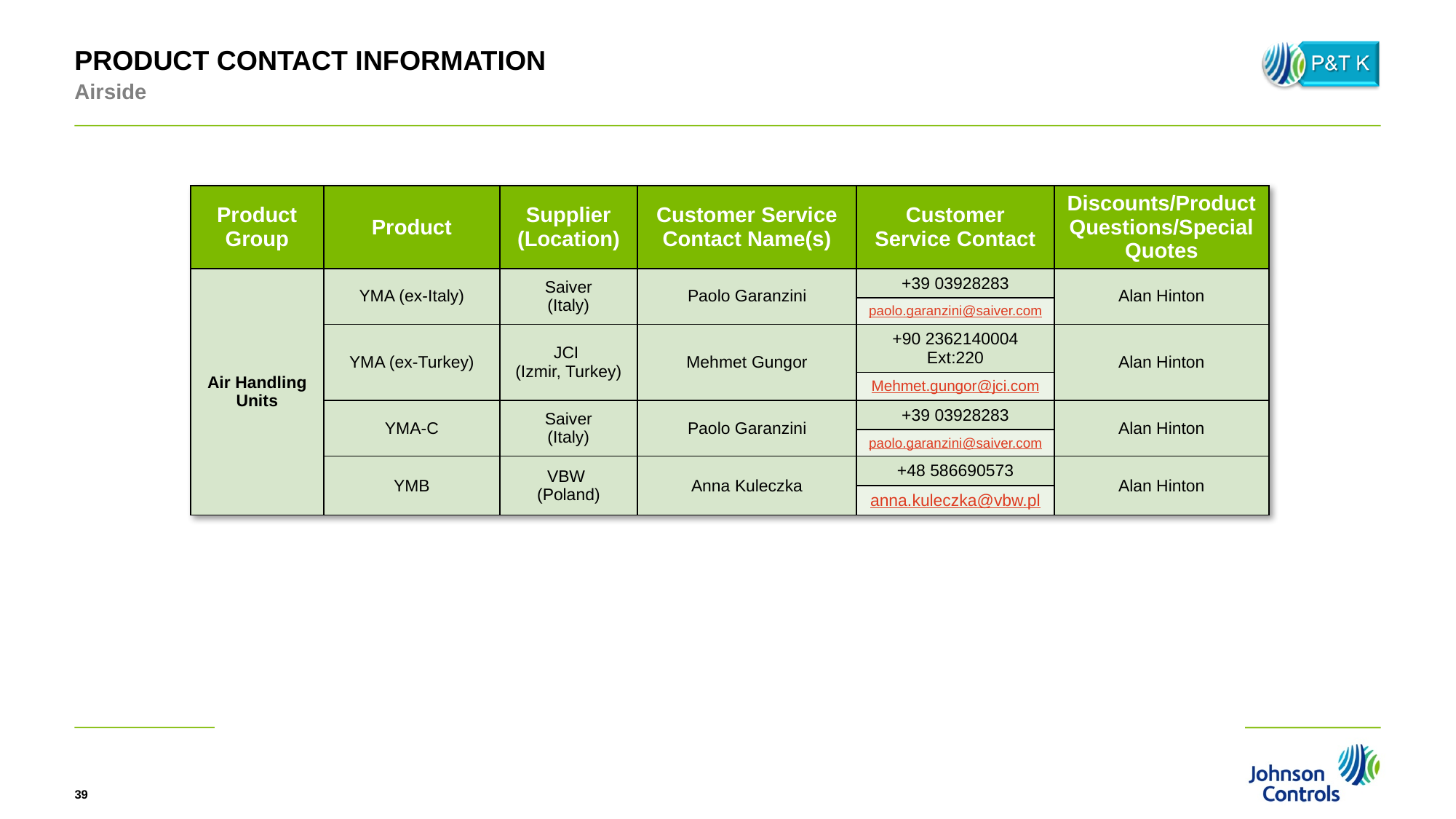

PRODUCT CONTACT INFORMATION
Airside

| Product Group | Product | Supplier (Location) | Customer Service Contact Name(s) | Customer Service Contact | Discounts/Product Questions/Special Quotes |
| --- | --- | --- | --- | --- | --- |
| Air Handling Units | YMA (ex-Italy) | Saiver (Italy) | Paolo Garanzini | +39 03928283 | Alan Hinton |
|  |  |  |  | paolo.garanzini@saiver.com |  |
|  | YMA (ex-Turkey) | JCI (Izmir, Turkey) | Mehmet Gungor | +90 2362140004 Ext:220 | Alan Hinton |
|  |  |  |  | Mehmet.gungor@jci.com |  |
|  | YMA-C | Saiver (Italy) | Paolo Garanzini | +39 03928283 | Alan Hinton |
|  |  |  |  | paolo.garanzini@saiver.com |  |
|  | YMB | VBW (Poland) | Anna Kuleczka | +48 586690573 | Alan Hinton |
|  |  |  |  | anna.kuleczka@vbw.pl |  |

39